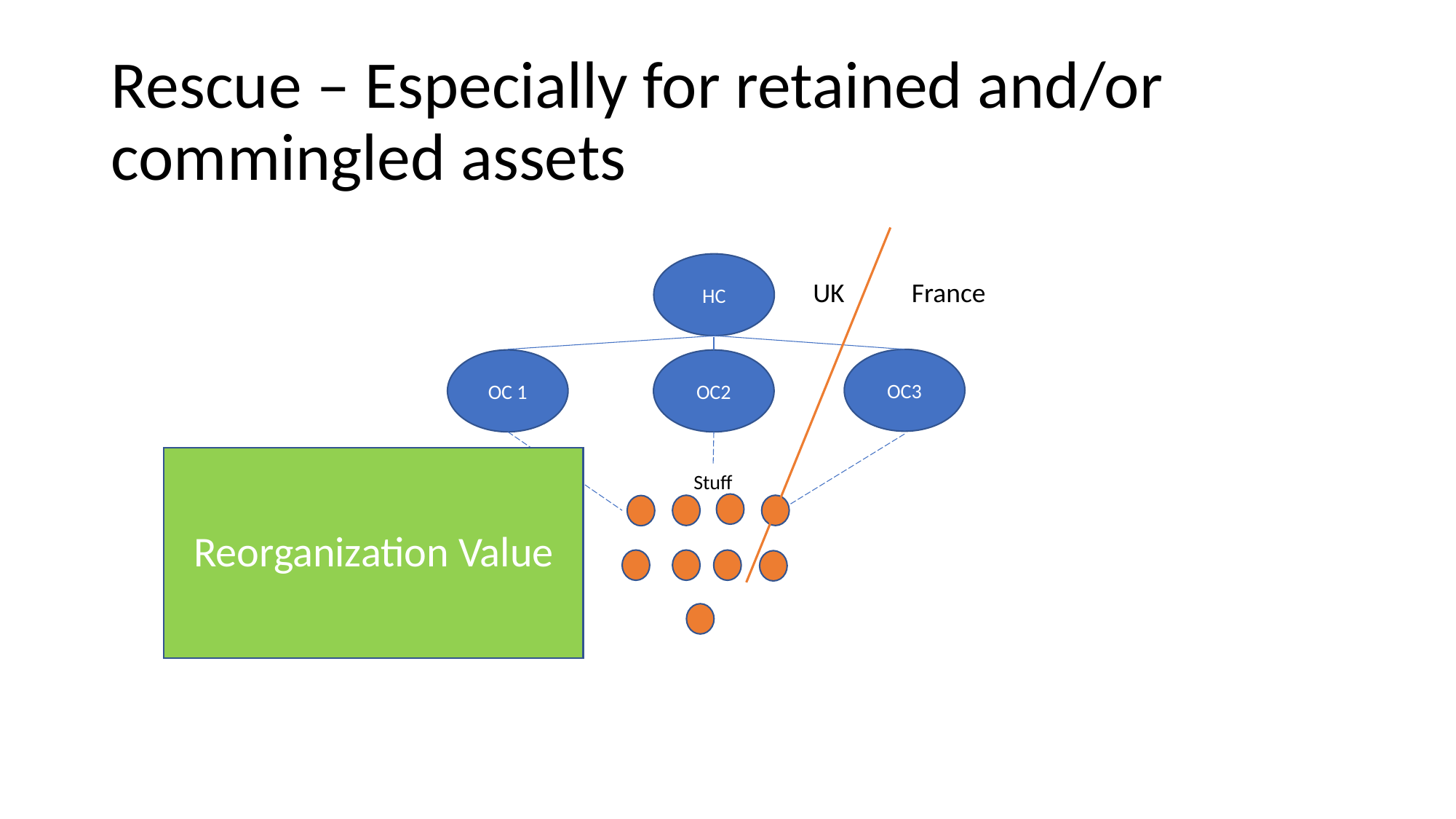

# Rescue – Especially for retained and/or commingled assets
HC
UK
France
OC3
OC 1
OC2
Reorganization Value
Stuff